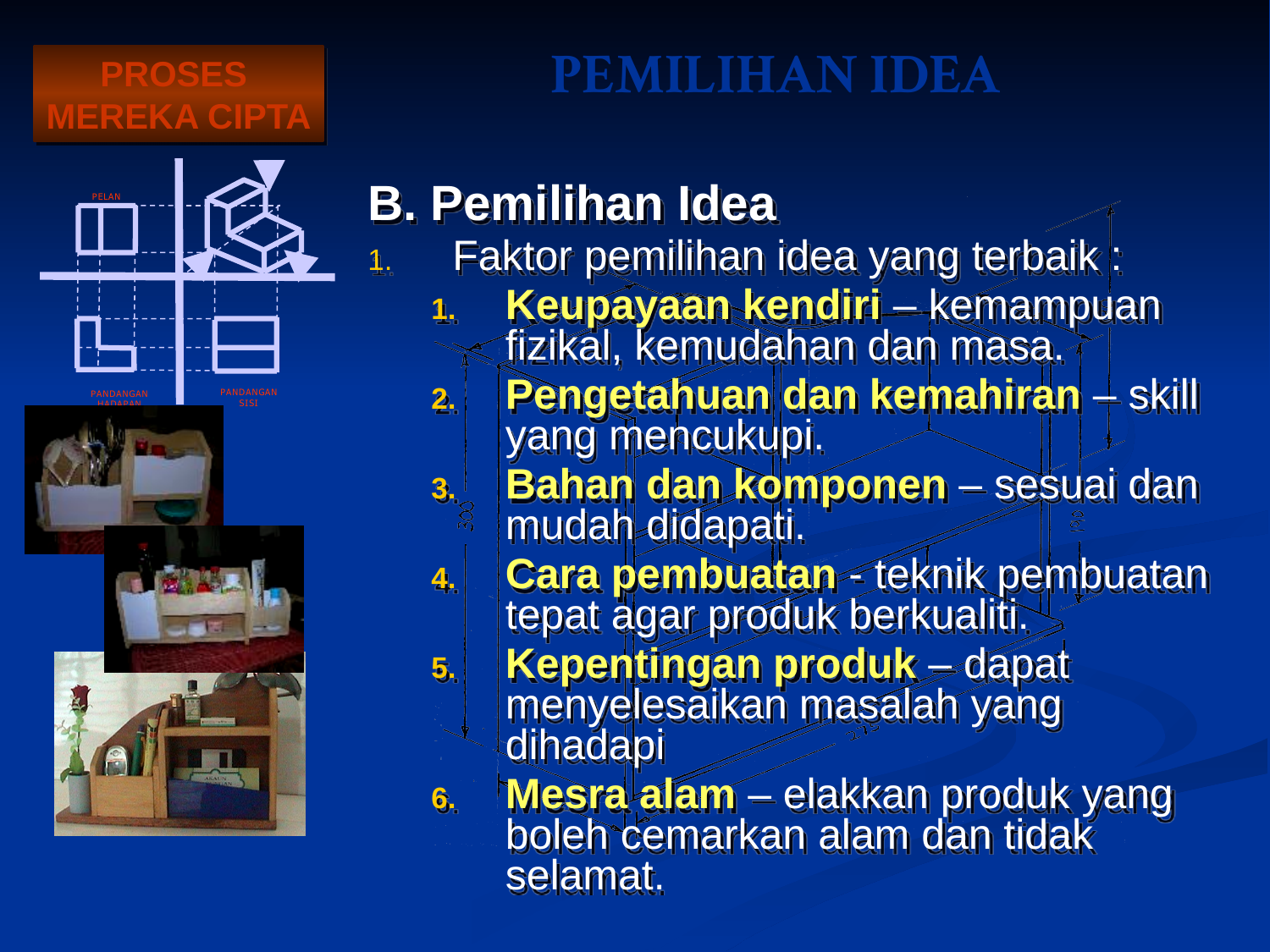

# PEMILIHAN IDEA
B. Pemilihan Idea
Faktor pemilihan idea yang terbaik :
Keupayaan kendiri – kemampuan fizikal, kemudahan dan masa.
Pengetahuan dan kemahiran – skill yang mencukupi.
Bahan dan komponen – sesuai dan mudah didapati.
Cara pembuatan - teknik pembuatan tepat agar produk berkualiti.
Kepentingan produk – dapat menyelesaikan masalah yang dihadapi
Mesra alam – elakkan produk yang boleh cemarkan alam dan tidak selamat.